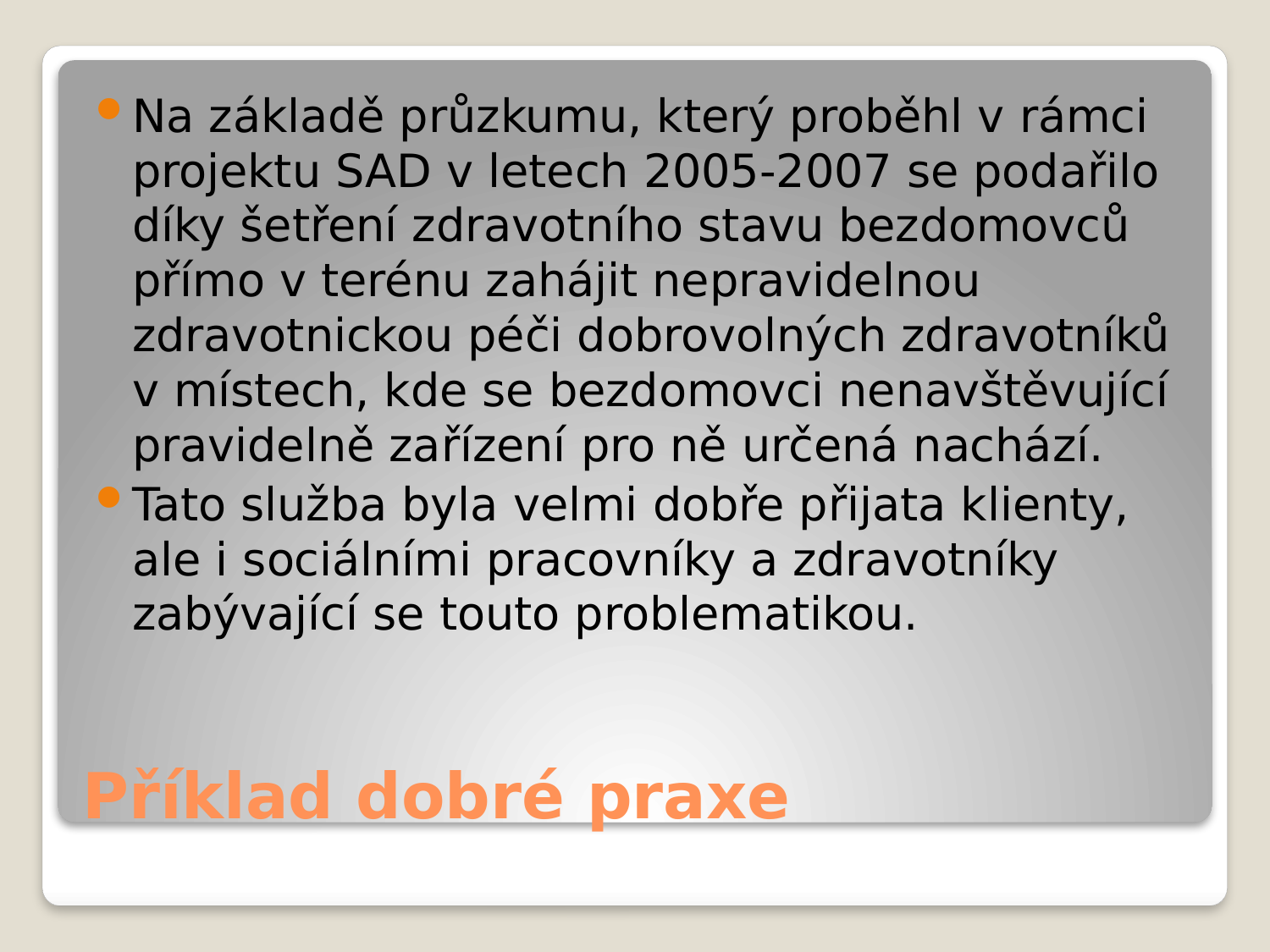

Na základě průzkumu, který proběhl v rámci projektu SAD v letech 2005-2007 se podařilo díky šetření zdravotního stavu bezdomovců přímo v terénu zahájit nepravidelnou zdravotnickou péči dobrovolných zdravotníků v místech, kde se bezdomovci nenavštěvující pravidelně zařízení pro ně určená nachází.
Tato služba byla velmi dobře přijata klienty, ale i sociálními pracovníky a zdravotníky zabývající se touto problematikou.
# Příklad dobré praxe